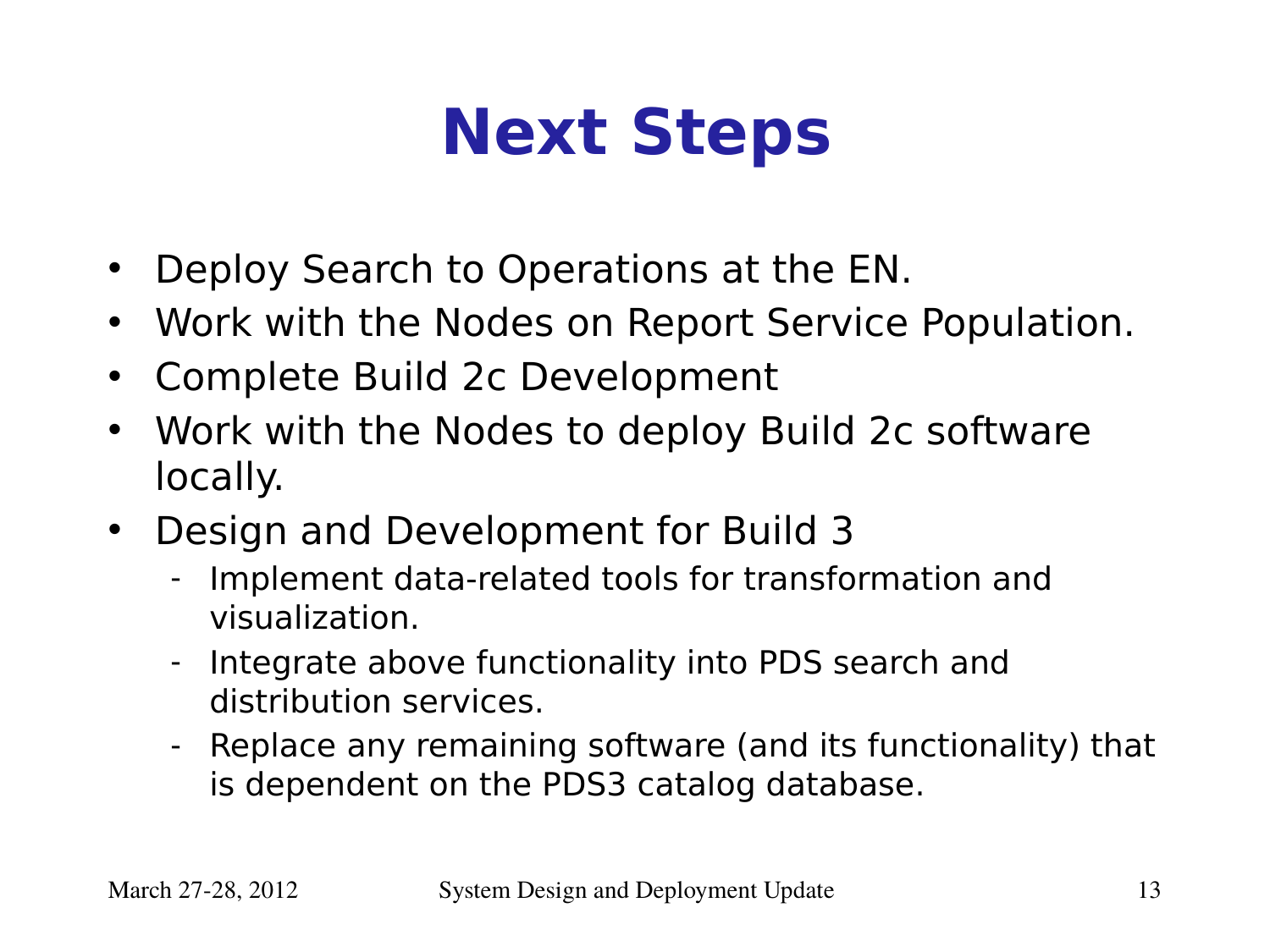

# Next Steps
Deploy Search to Operations at the EN.
Work with the Nodes on Report Service Population.
Complete Build 2c Development
Work with the Nodes to deploy Build 2c software locally.
Design and Development for Build 3
Implement data-related tools for transformation and visualization.
Integrate above functionality into PDS search and distribution services.
Replace any remaining software (and its functionality) that is dependent on the PDS3 catalog database.
March 27-28, 2012
System Design and Deployment Update
13